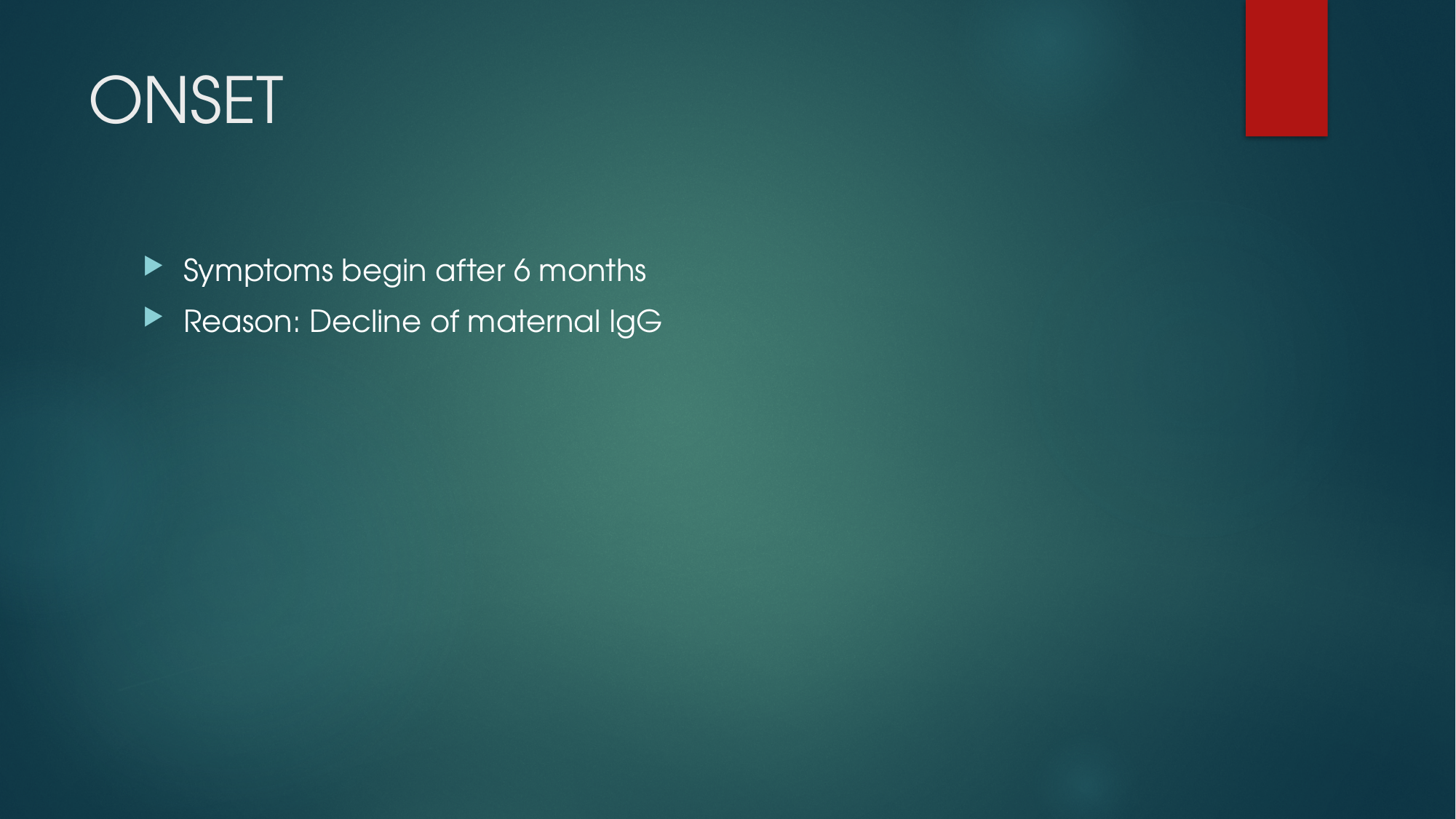

# ONSET
Symptoms begin after 6 months
Reason: Decline of maternal IgG